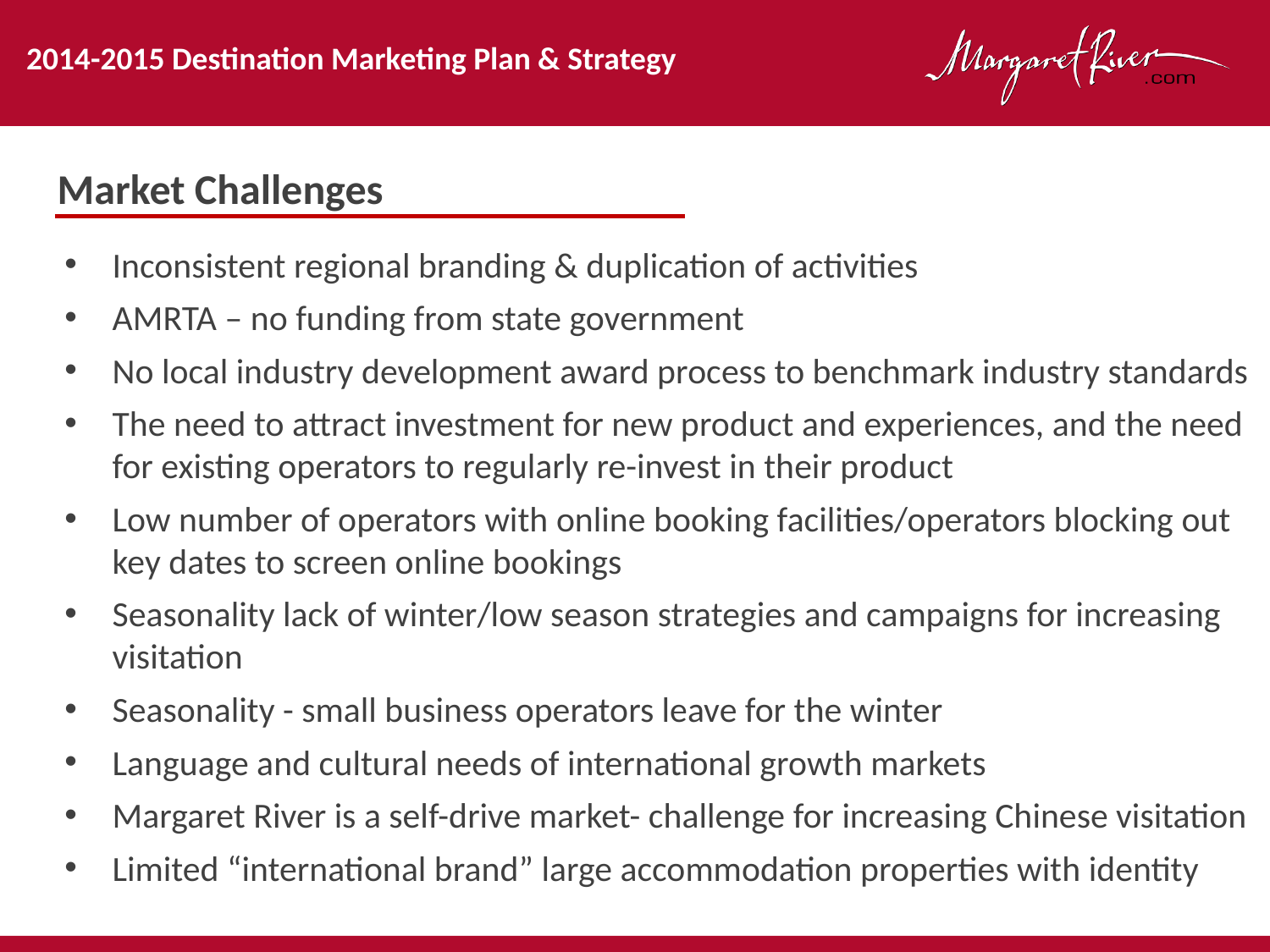

# 2014-2015 Destination Marketing Plan & Strategy
Market Challenges
Inconsistent regional branding & duplication of activities
AMRTA – no funding from state government
No local industry development award process to benchmark industry standards
The need to attract investment for new product and experiences, and the need for existing operators to regularly re-invest in their product
Low number of operators with online booking facilities/operators blocking out key dates to screen online bookings
Seasonality lack of winter/low season strategies and campaigns for increasing visitation
Seasonality - small business operators leave for the winter
Language and cultural needs of international growth markets
Margaret River is a self-drive market- challenge for increasing Chinese visitation
Limited “international brand” large accommodation properties with identity